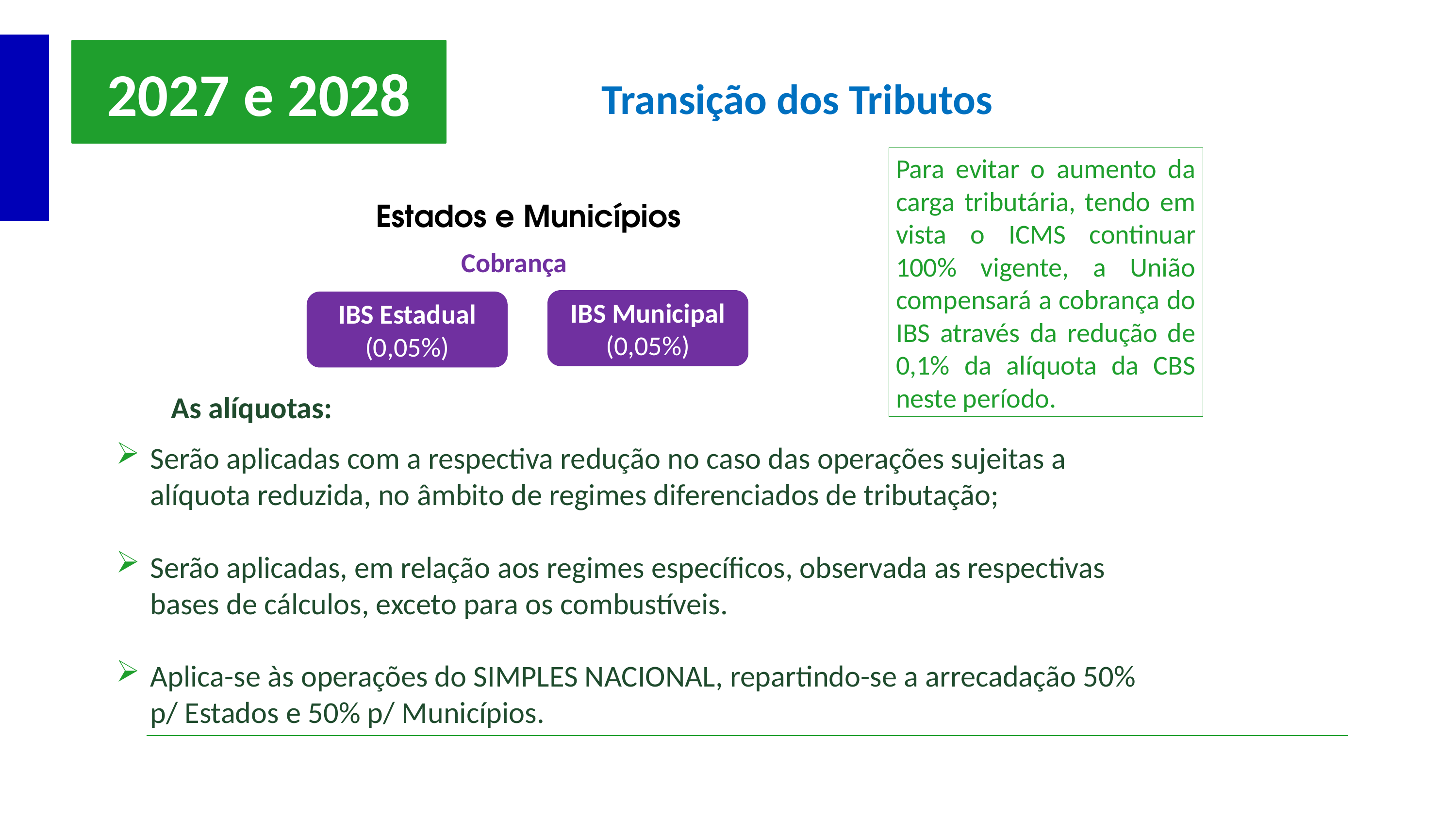

2027 e 2028
Transição dos Tributos
Para evitar o aumento da carga tributária, tendo em vista o ICMS continuar 100% vigente, a União compensará a cobrança do IBS através da redução de 0,1% da alíquota da CBS neste período.
Estados e Municípios
Cobrança
IBS Municipal (0,05%)
IBS Estadual (0,05%)
As alíquotas:
Serão aplicadas com a respectiva redução no caso das operações sujeitas a alíquota reduzida, no âmbito de regimes diferenciados de tributação;

Serão aplicadas, em relação aos regimes específicos, observada as respectivas bases de cálculos, exceto para os combustíveis.

Aplica-se às operações do SIMPLES NACIONAL, repartindo-se a arrecadação 50% p/ Estados e 50% p/ Municípios.